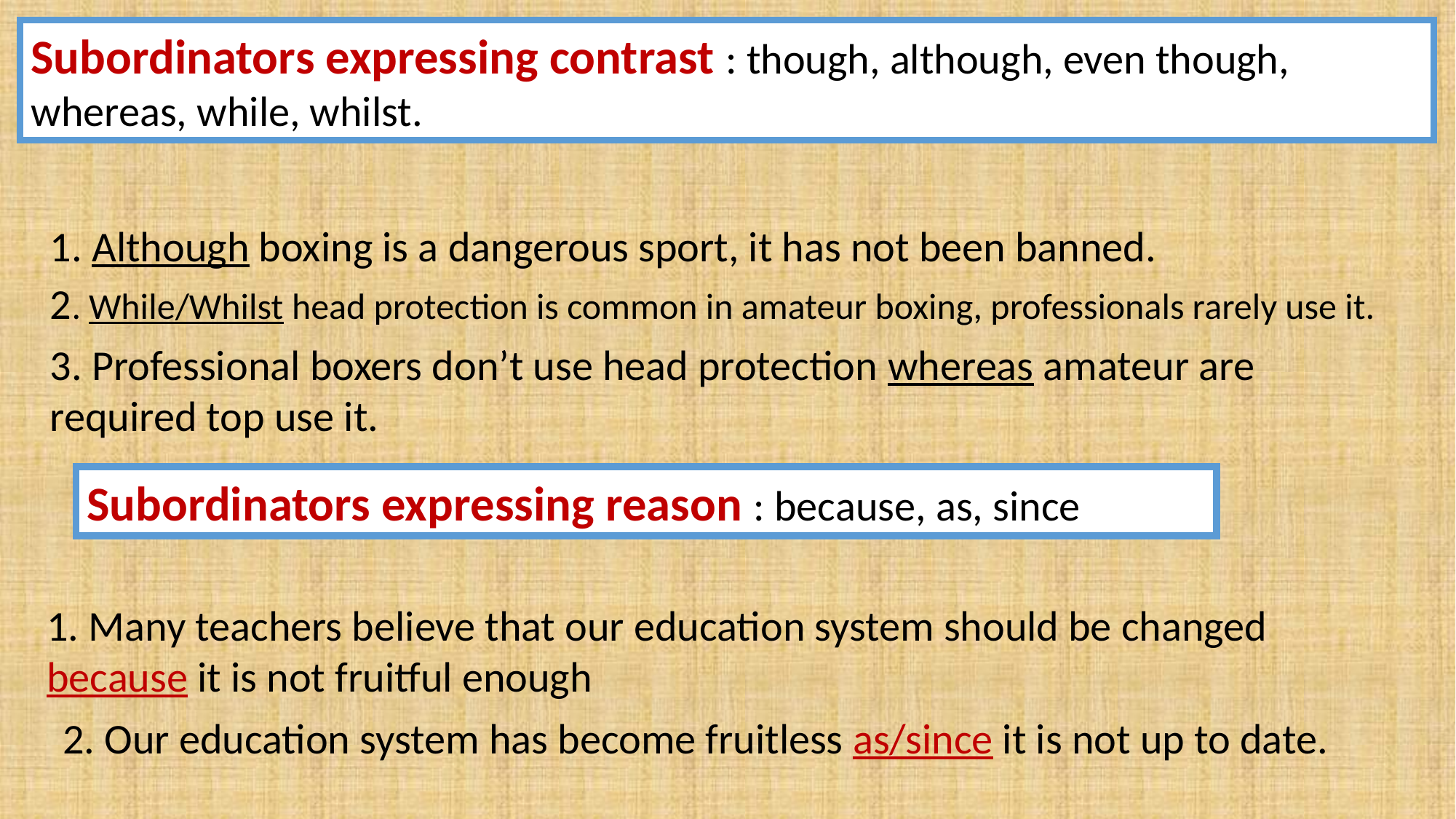

Subordinators expressing contrast : though, although, even though, whereas, while, whilst.
1. Although boxing is a dangerous sport, it has not been banned.
2. While/Whilst head protection is common in amateur boxing, professionals rarely use it.
3. Professional boxers don’t use head protection whereas amateur are required top use it.
Subordinators expressing reason : because, as, since
1. Many teachers believe that our education system should be changed because it is not fruitful enough
2. Our education system has become fruitless as/since it is not up to date.